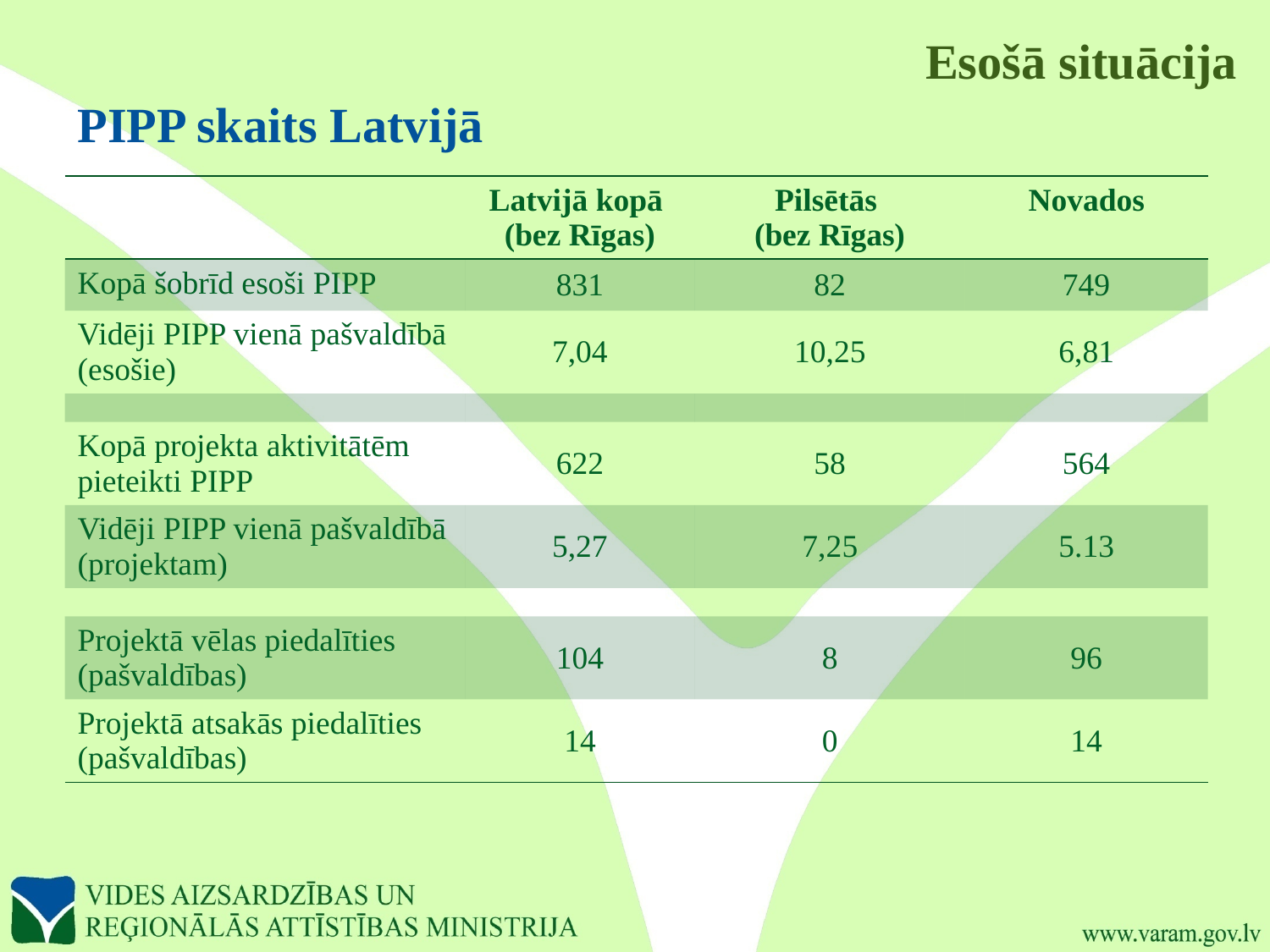

# PIPP skaits Latvijā
Esošā situācija
|  | Latvijā kopā (bez Rīgas) | Pilsētās (bez Rīgas) | Novados |
| --- | --- | --- | --- |
| Kopā šobrīd esoši PIPP | 831 | 82 | 749 |
| Vidēji PIPP vienā pašvaldībā (esošie) | 7,04 | 10,25 | 6,81 |
|  |  |  |  |
| Kopā projekta aktivitātēm pieteikti PIPP | 622 | 58 | 564 |
| Vidēji PIPP vienā pašvaldībā (projektam) | 5,27 | 7,25 | 5.13 |
|  |  |  |  |
| Projektā vēlas piedalīties (pašvaldības) | 104 | 8 | 96 |
| Projektā atsakās piedalīties (pašvaldības) | 14 | 0 | 14 |